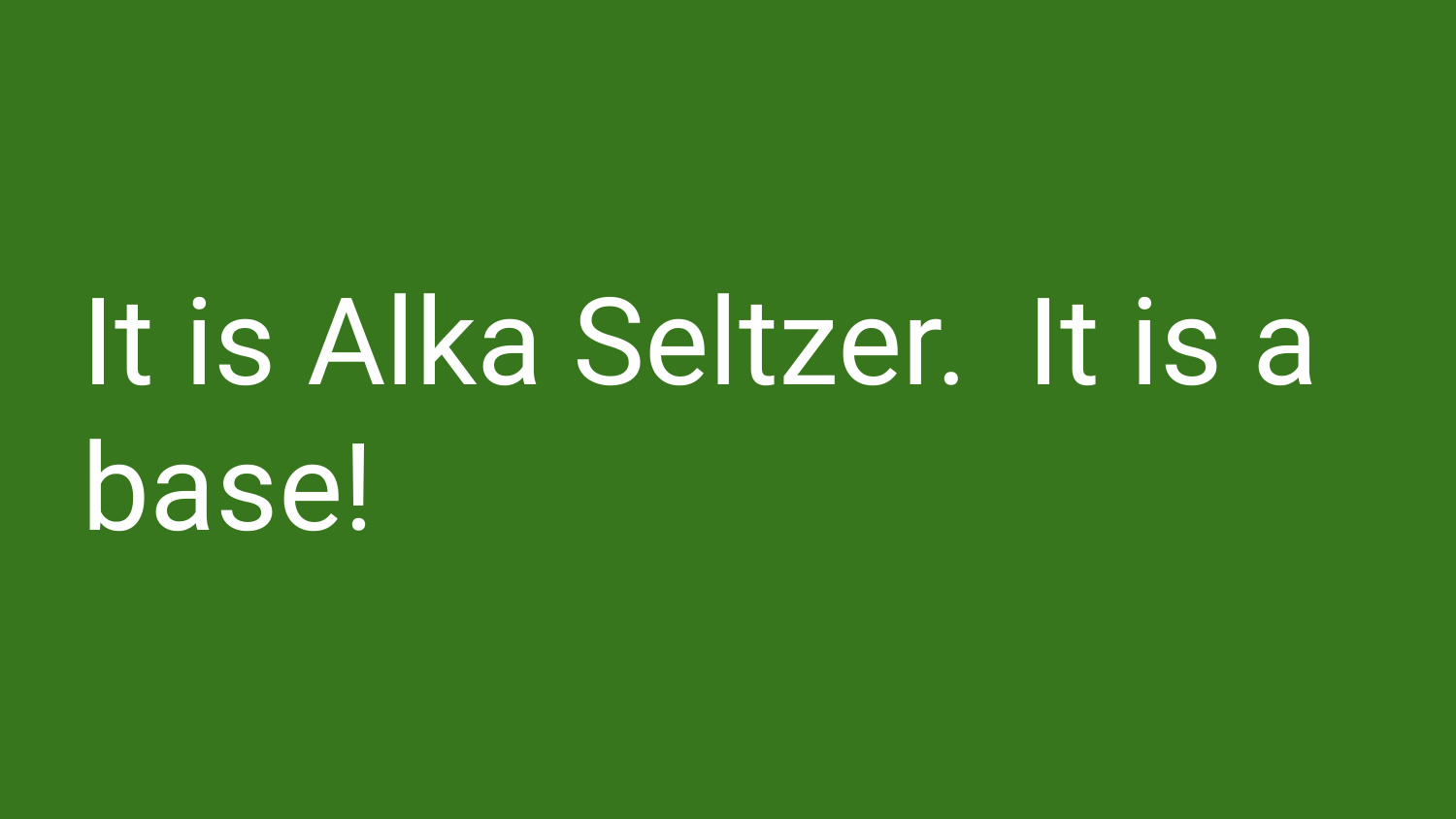

# It is Alka Seltzer.  It is a base!